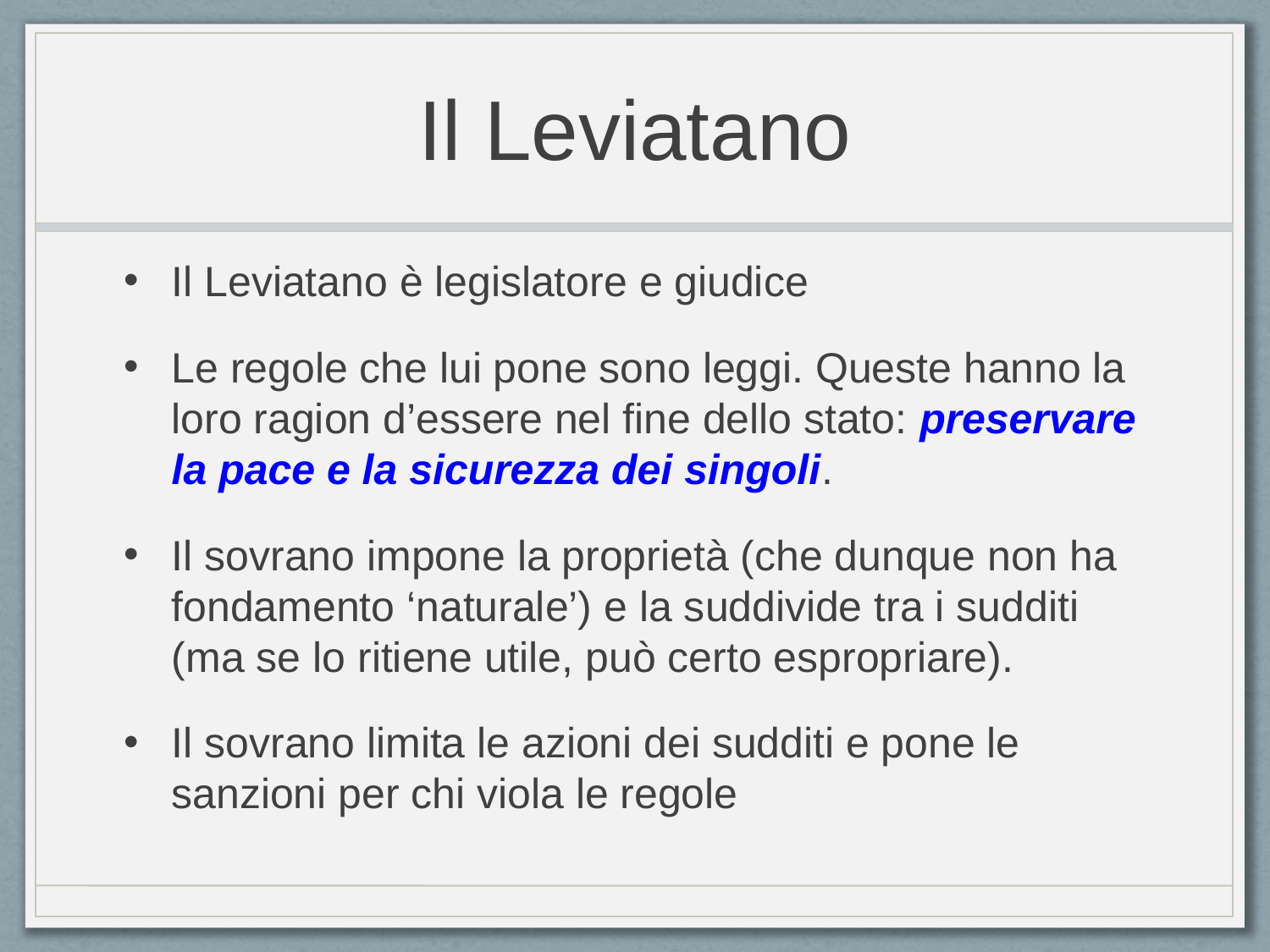

# Il Leviatano
Il Leviatano è legislatore e giudice
Le regole che lui pone sono leggi. Queste hanno la loro ragion d’essere nel fine dello stato: preservare la pace e la sicurezza dei singoli.
Il sovrano impone la proprietà (che dunque non ha fondamento ‘naturale’) e la suddivide tra i sudditi (ma se lo ritiene utile, può certo espropriare).
Il sovrano limita le azioni dei sudditi e pone le sanzioni per chi viola le regole